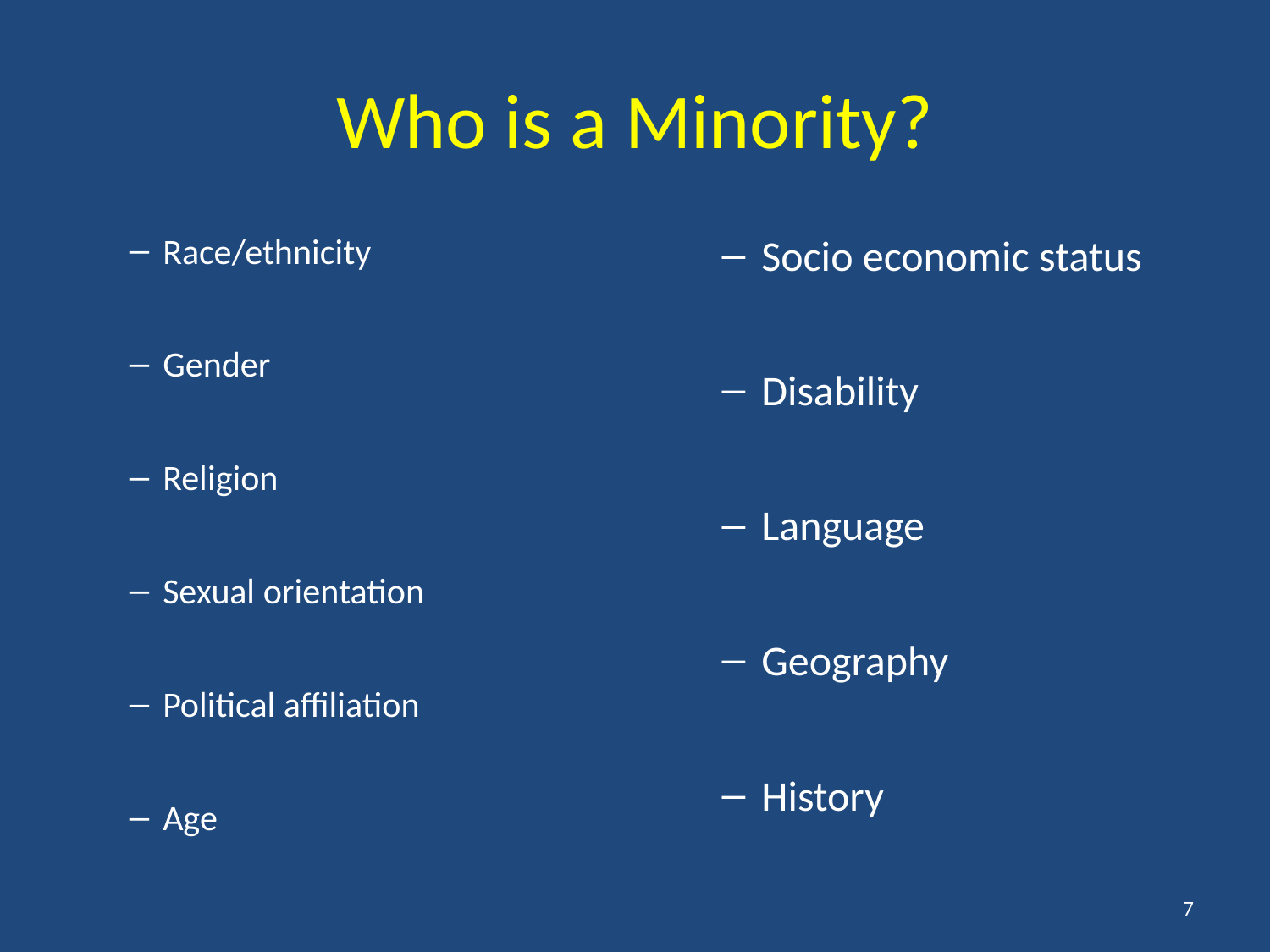

# Who is a Minority?
Race/ethnicity

Gender

Religion

Sexual orientation

Political affiliation

Age

Socio economic status

Disability

Language

Geography

History

7